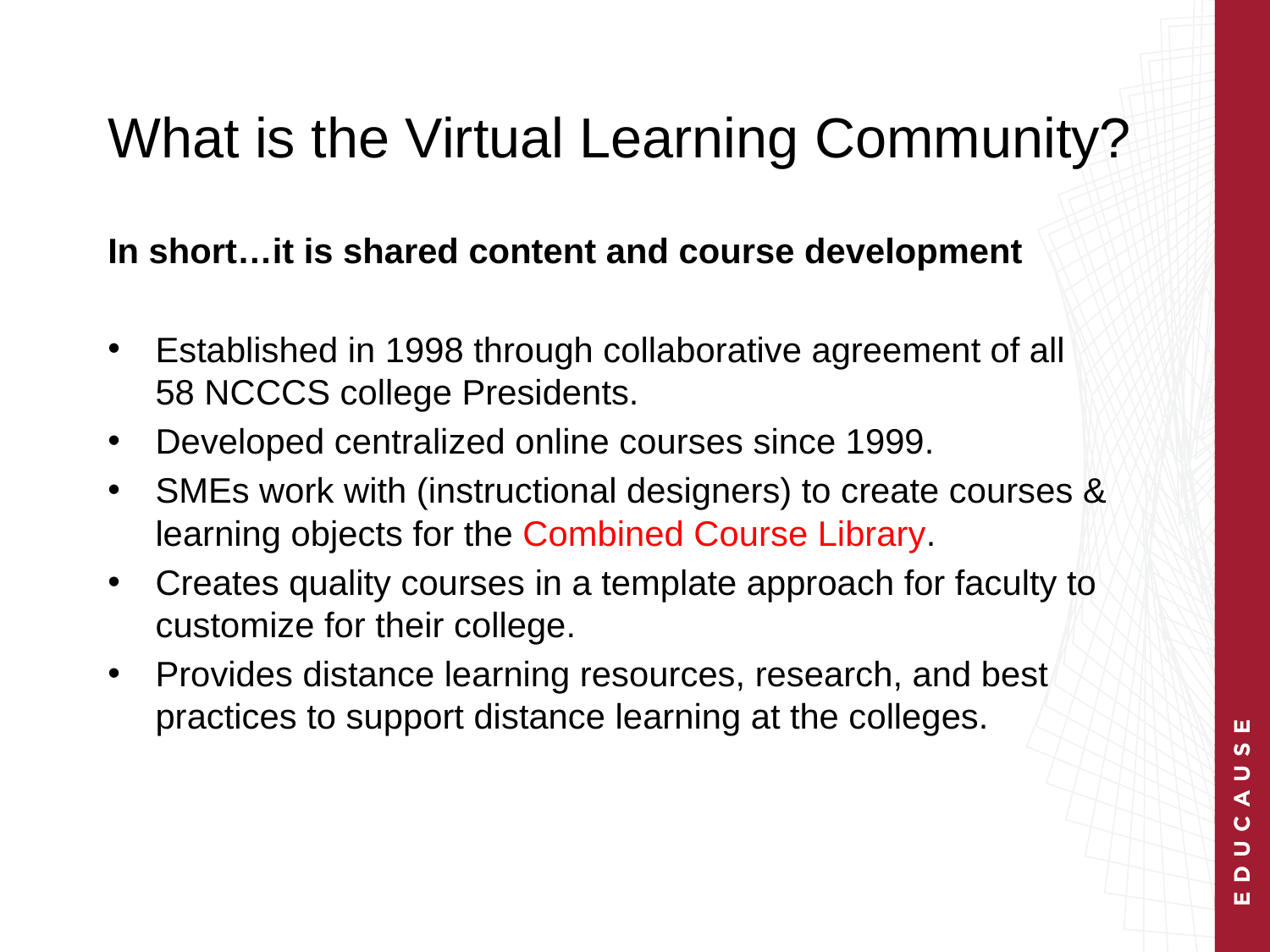

# What is the Virtual Learning Community?
In short…it is shared content and course development

Established in 1998 through collaborative agreement of all 58 NCCCS college Presidents.
Developed centralized online courses since 1999.
SMEs work with (instructional designers) to create courses & learning objects for the Combined Course Library.
Creates quality courses in a template approach for faculty to customize for their college.
Provides distance learning resources, research, and best practices to support distance learning at the colleges.